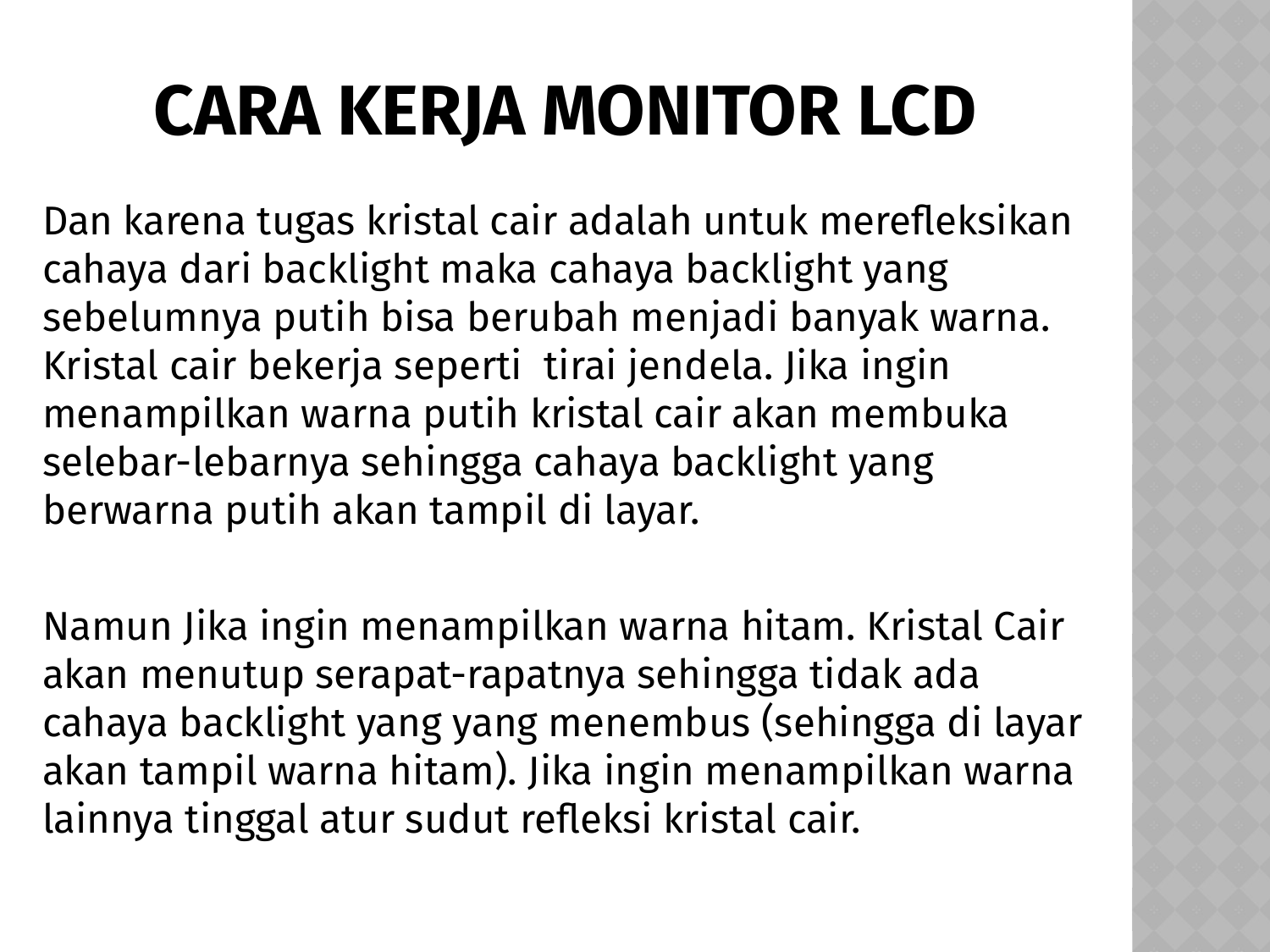

# Cara kerja monitor LCD
Dan karena tugas kristal cair adalah untuk merefleksikan cahaya dari backlight maka cahaya backlight yang sebelumnya putih bisa berubah menjadi banyak warna. Kristal cair bekerja seperti  tirai jendela. Jika ingin menampilkan warna putih kristal cair akan membuka selebar-lebarnya sehingga cahaya backlight yang berwarna putih akan tampil di layar.

Namun Jika ingin menampilkan warna hitam. Kristal Cair akan menutup serapat-rapatnya sehingga tidak ada cahaya backlight yang yang menembus (sehingga di layar akan tampil warna hitam). Jika ingin menampilkan warna lainnya tinggal atur sudut refleksi kristal cair.